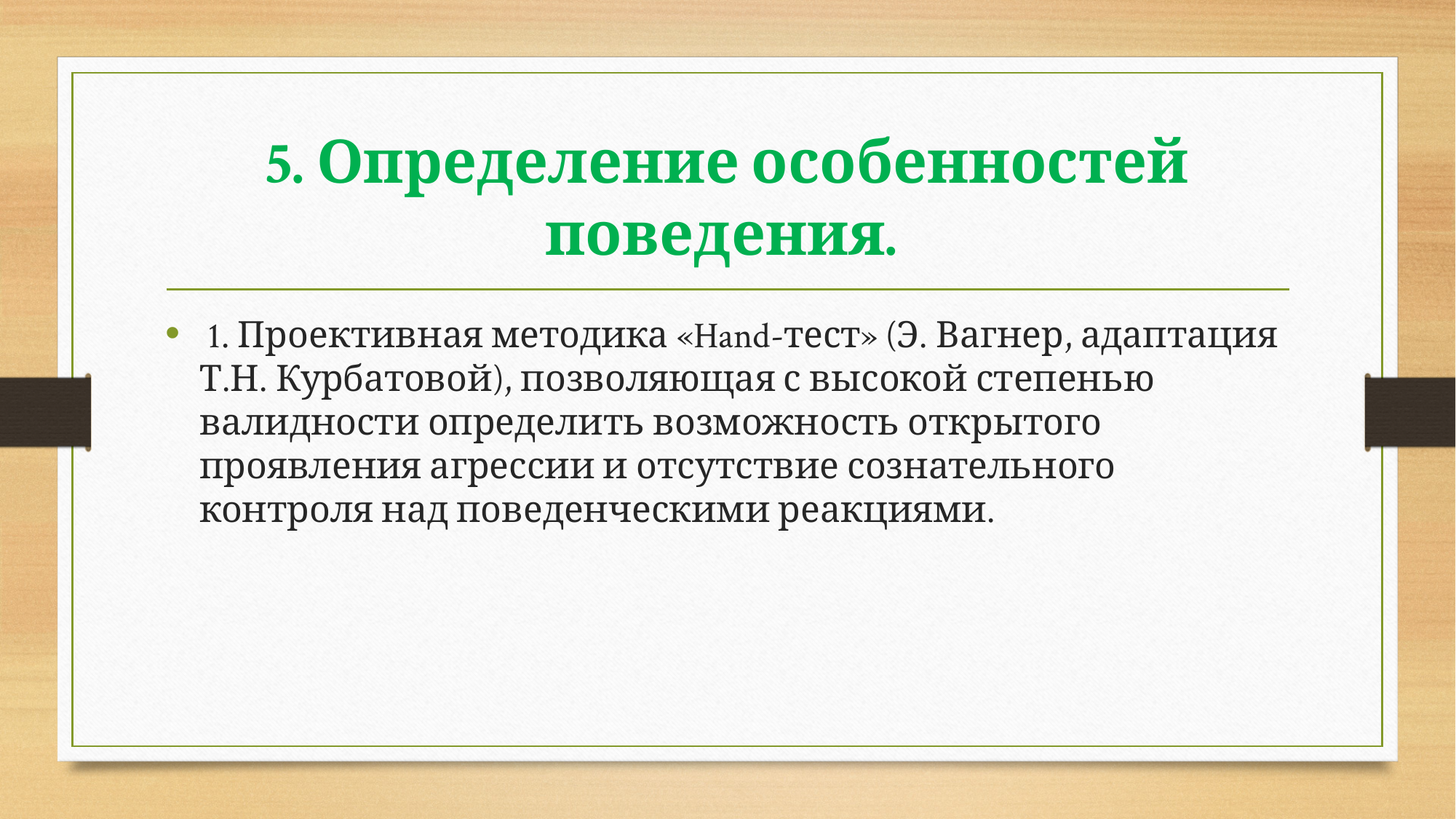

# 5. Определение особенностей поведения.
 1. Проективная методика «Hand-тест» (Э. Вагнер, адаптация Т.Н. Курбатовой), позволяющая с высокой степенью валидности определить возможность открытого проявления агрессии и отсутствие сознательного контроля над поведенческими реакциями.